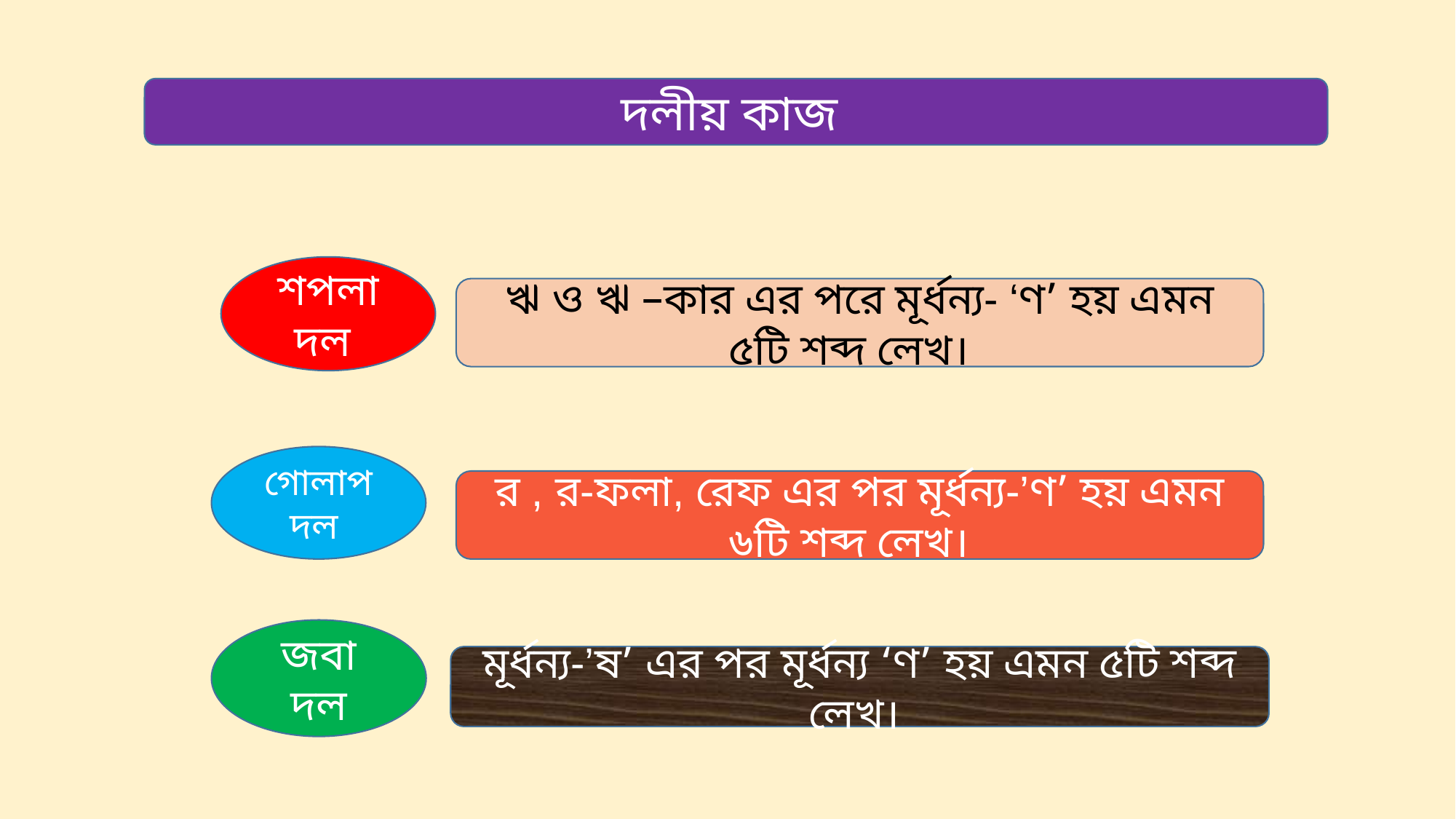

দলীয় কাজ
শপলা দল
ঋ ও ঋ –কার এর পরে মূর্ধন্য- ‘ণ’ হয় এমন ৫টি শব্দ লেখ।
গোলাপ দল
র , র-ফলা, রেফ এর পর মূর্ধন্য-’ণ’ হয় এমন ৬টি শব্দ লেখ।
জবা দল
মূর্ধন্য-’ষ’ এর পর মূর্ধন্য ‘ণ’ হয় এমন ৫টি শব্দ লেখ।